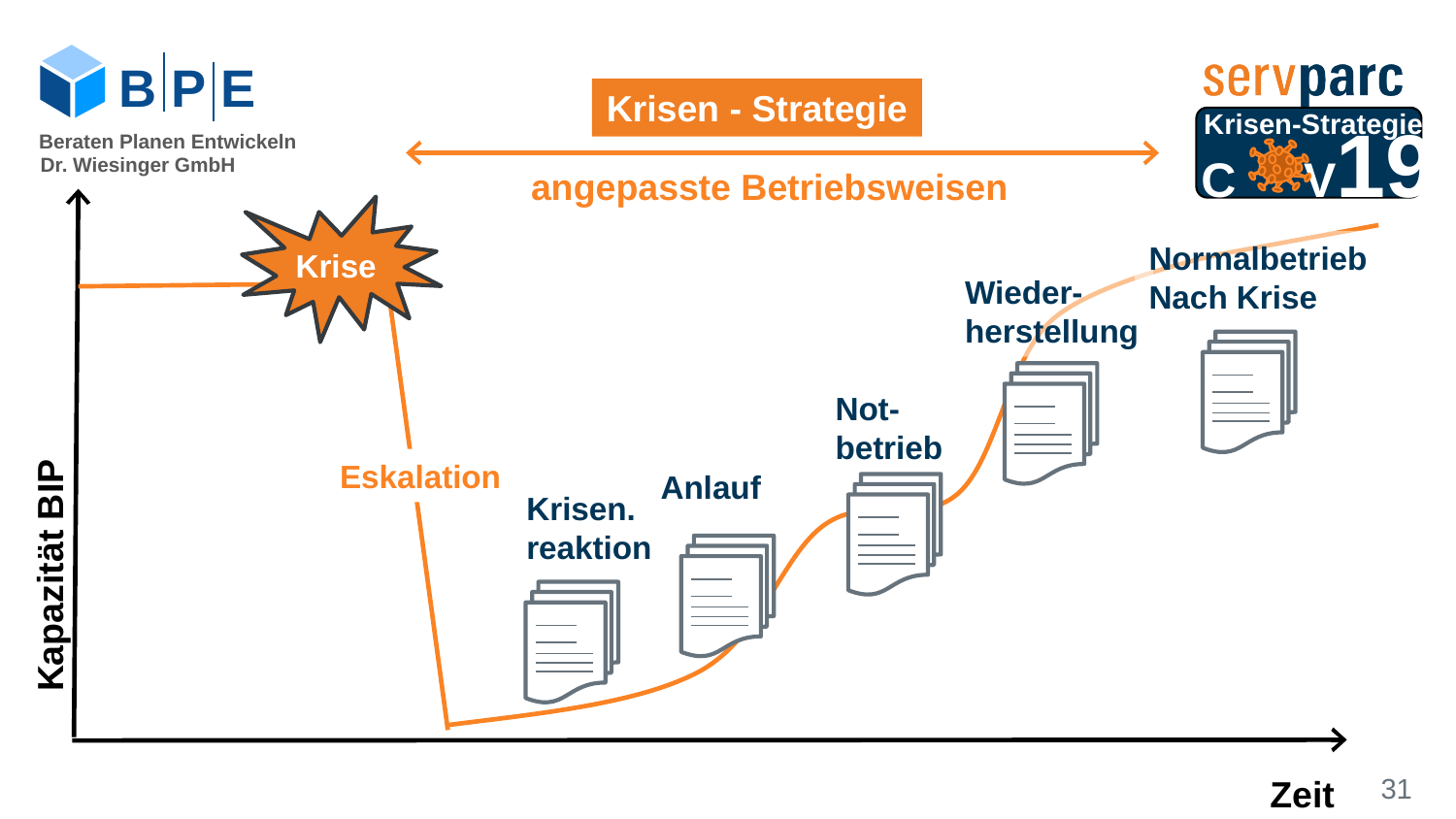

B P E
Krisen - Strategie
Krisen-Strategie
Krisen-Strategie
C     V19
C     V19

Beraten Planen Entwickeln

Dr. Wiesinger GmbH

angepasste Betriebsweisen

Krise

Normalbetrieb
Nach Krise
Wieder-
herstellung

Not-
betrieb
Eskalation
Anlauf

Krisen.
reaktion

Kapazität BIP

Zeit
31